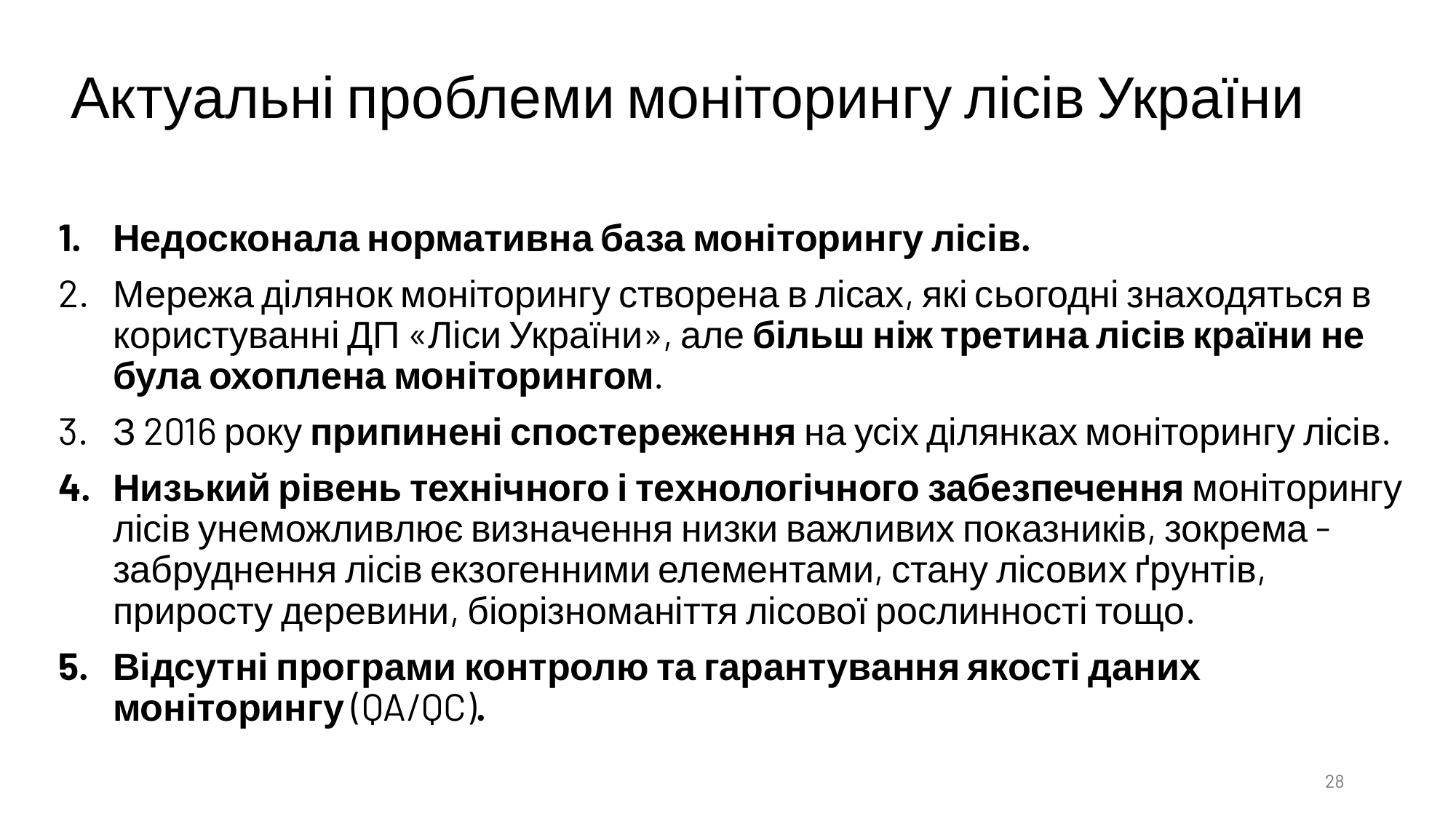

# Актуальні проблеми моніторингу лісів України
Недосконала нормативна база моніторингу лісів.
Мережа ділянок моніторингу створена в лісах, які сьогодні знаходяться в користуванні ДП «Ліси України», але більш ніж третина лісів країни не була охоплена моніторингом.
З 2016 року припинені спостереження на усіх ділянках моніторингу лісів.
Низький рівень технічного і технологічного забезпечення моніторингу лісів унеможливлює визначення низки важливих показників, зокрема - забруднення лісів екзогенними елементами, стану лісових ґрунтів, приросту деревини, біорізноманіття лісової рослинності тощо.
Відсутні програми контролю та гарантування якості даних моніторингу (QA/QC).

28